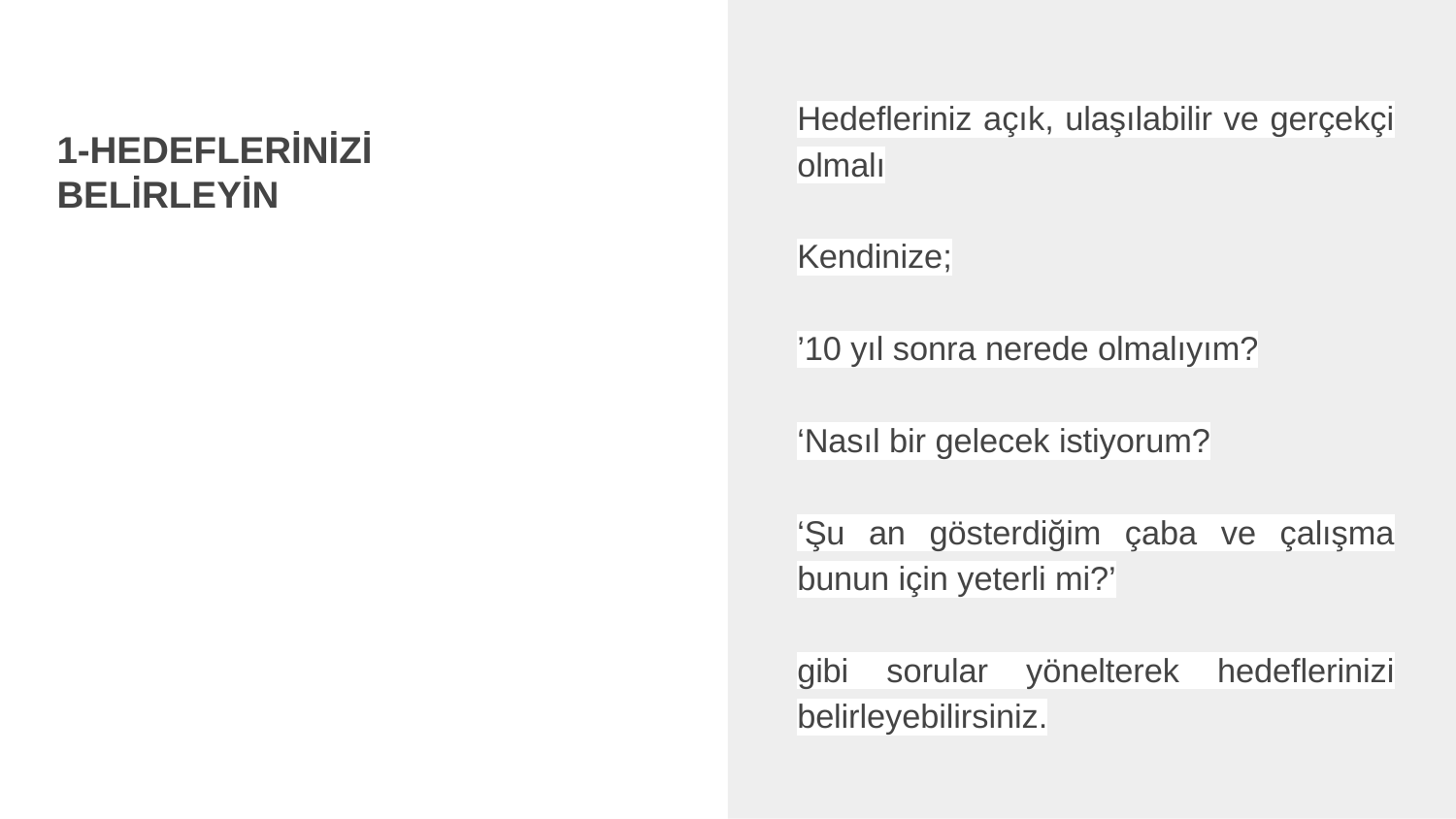

Hedefleriniz açık, ulaşılabilir ve gerçekçi olmalı

Kendinize;

’10 yıl sonra nerede olmalıyım?

‘Nasıl bir gelecek istiyorum?

‘Şu an gösterdiğim çaba ve çalışma bunun için yeterli mi?’

gibi sorular yönelterek hedeflerinizi belirleyebilirsiniz.

#
1-HEDEFLERİNİZİ BELİRLEYİN